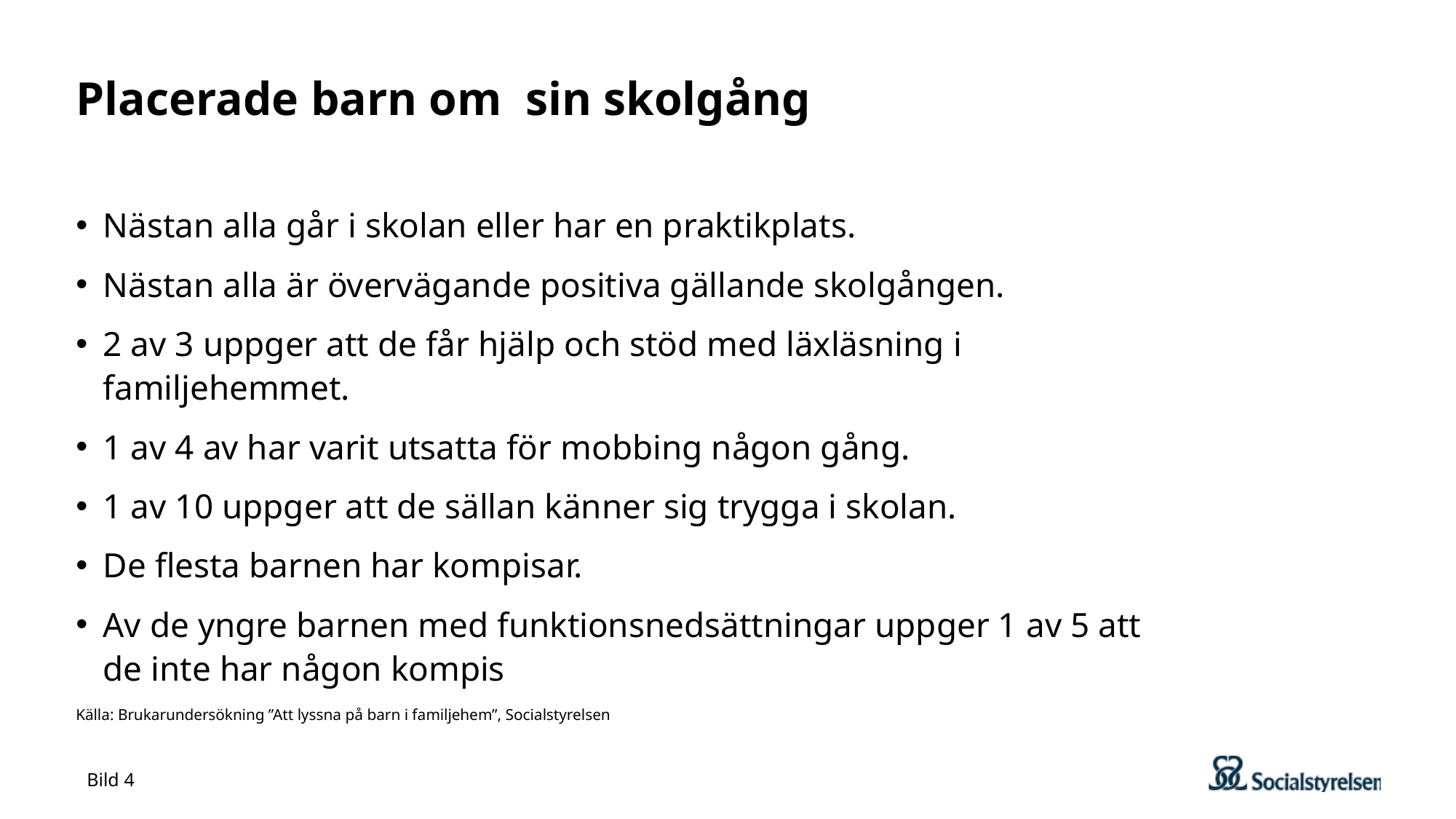

# Placerade barn om  sin skolgång
Nästan alla går i skolan eller har en praktikplats.
Nästan alla är övervägande positiva gällande skolgången.
2 av 3 uppger att de får hjälp och stöd med läxläsning i familjehemmet.
1 av 4 av har varit utsatta för mobbing någon gång.
1 av 10 uppger att de sällan känner sig trygga i skolan.
De flesta barnen har kompisar.
Av de yngre barnen med funktionsnedsättningar uppger 1 av 5 att de inte har någon kompis
Källa: Brukarundersökning ”Att lyssna på barn i familjehem”, Socialstyrelsen

Bild 4